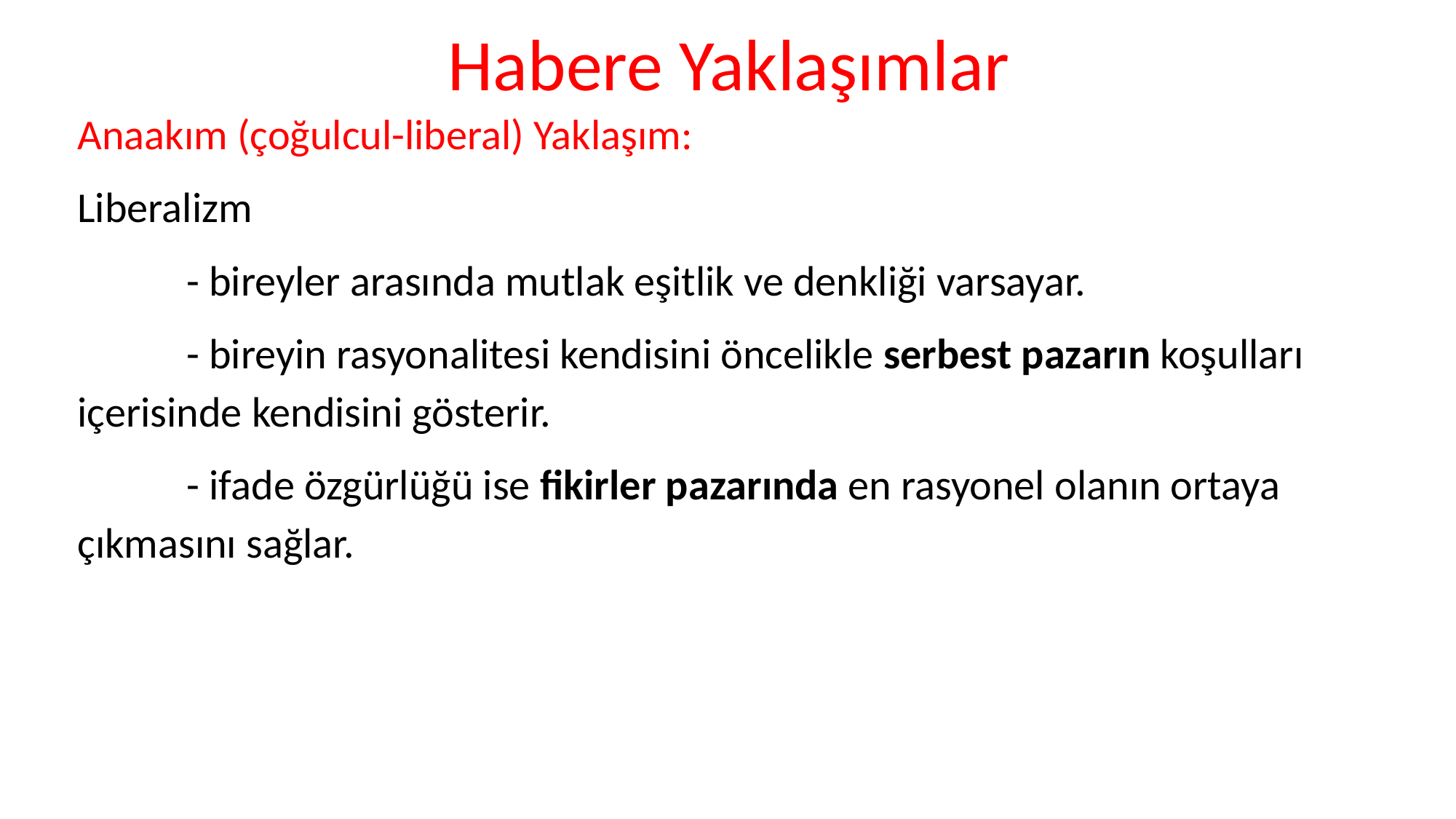

# Habere Yaklaşımlar
Anaakım (çoğulcul-liberal) Yaklaşım:
Liberalizm
	- bireyler arasında mutlak eşitlik ve denkliği varsayar.
	- bireyin rasyonalitesi kendisini öncelikle serbest pazarın koşulları 	içerisinde kendisini gösterir.
	- ifade özgürlüğü ise fikirler pazarında en rasyonel olanın ortaya 	çıkmasını sağlar.